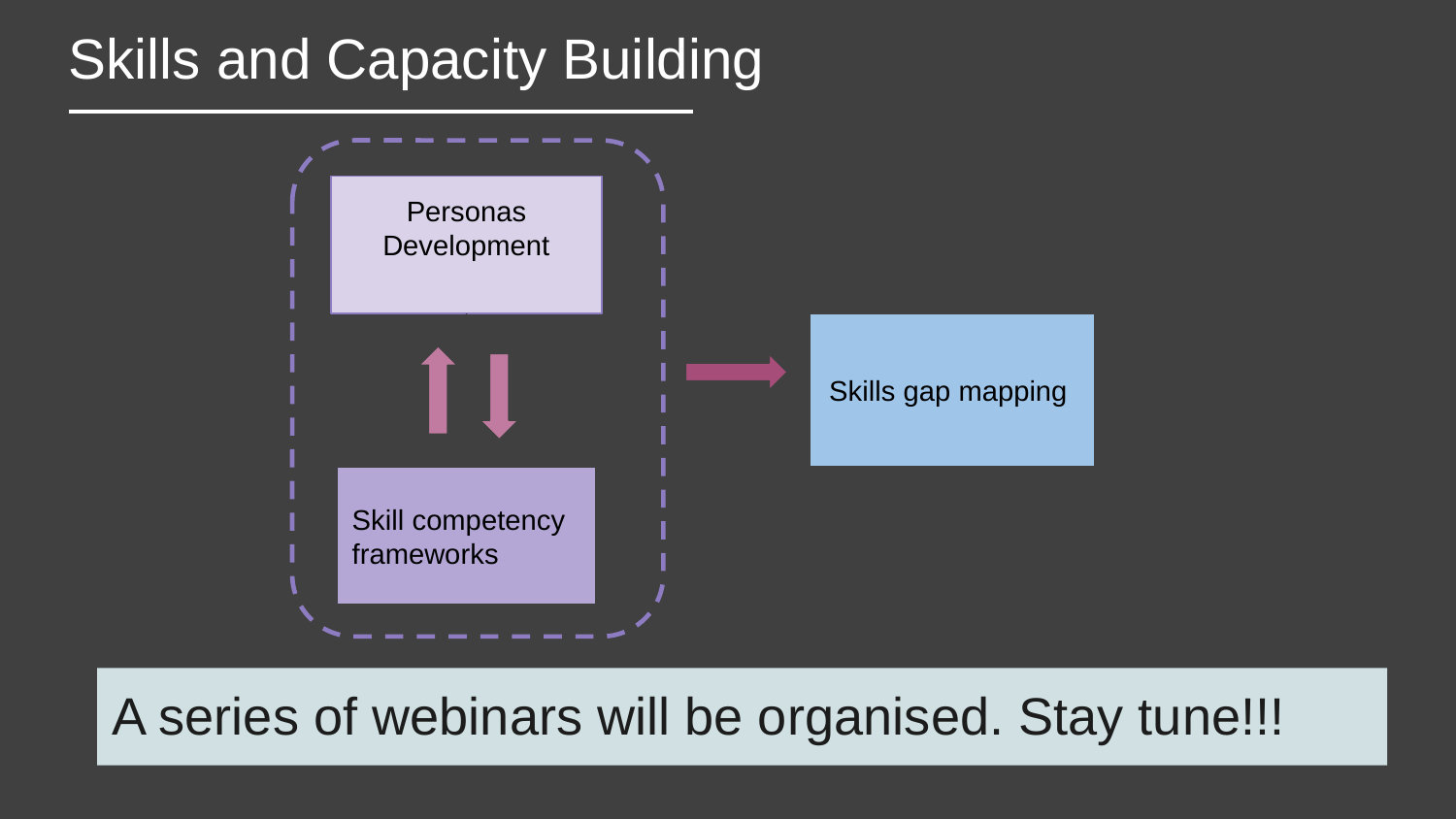

Skills and Capacity Building

Personas Development

Skills gap mapping

Skill competency frameworks
A series of webinars will be organised. Stay tune!!!